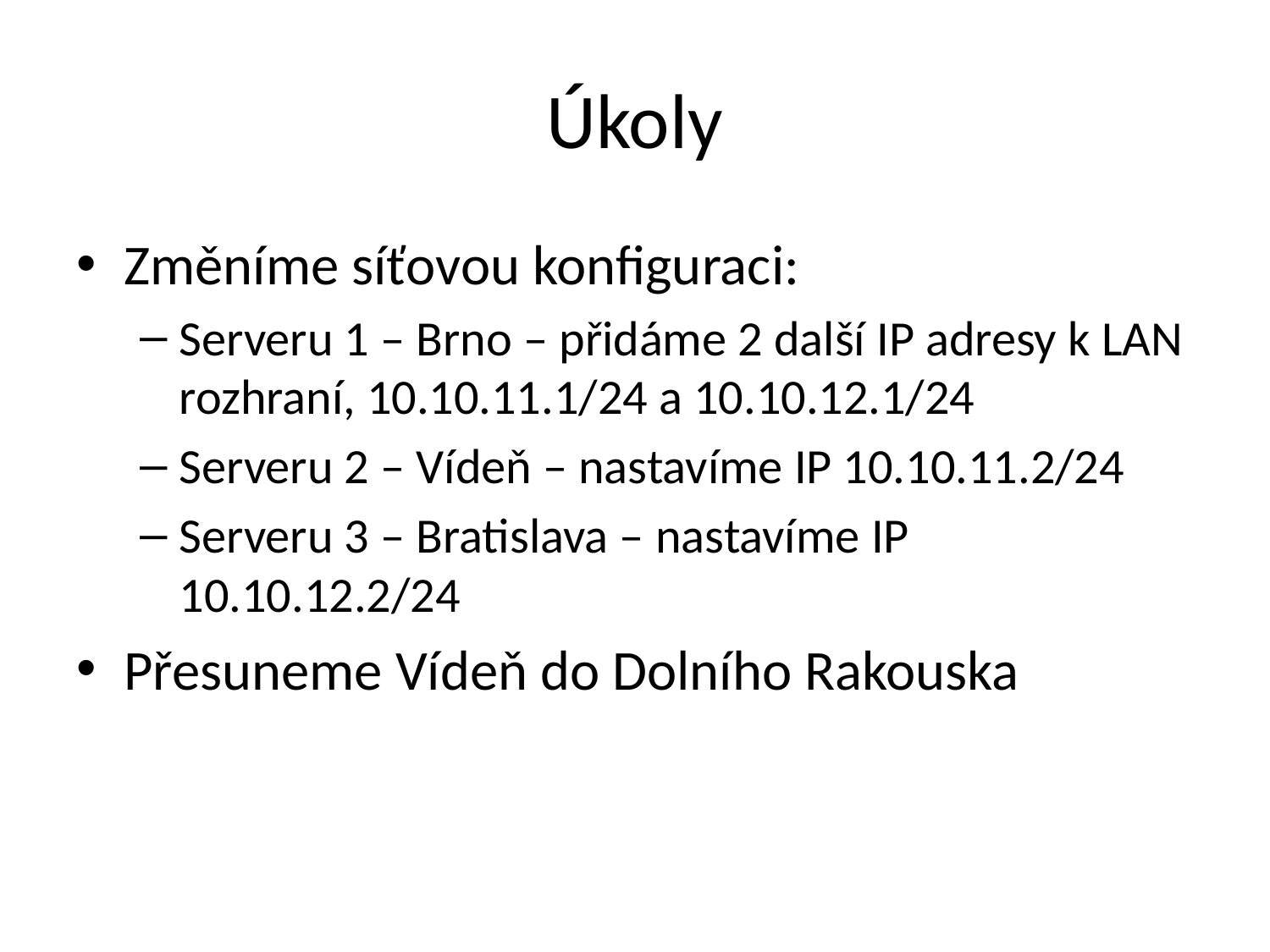

# Úkoly
Změníme síťovou konfiguraci:
Serveru 1 – Brno – přidáme 2 další IP adresy k LAN rozhraní, 10.10.11.1/24 a 10.10.12.1/24
Serveru 2 – Vídeň – nastavíme IP 10.10.11.2/24
Serveru 3 – Bratislava – nastavíme IP 10.10.12.2/24
Přesuneme Vídeň do Dolního Rakouska